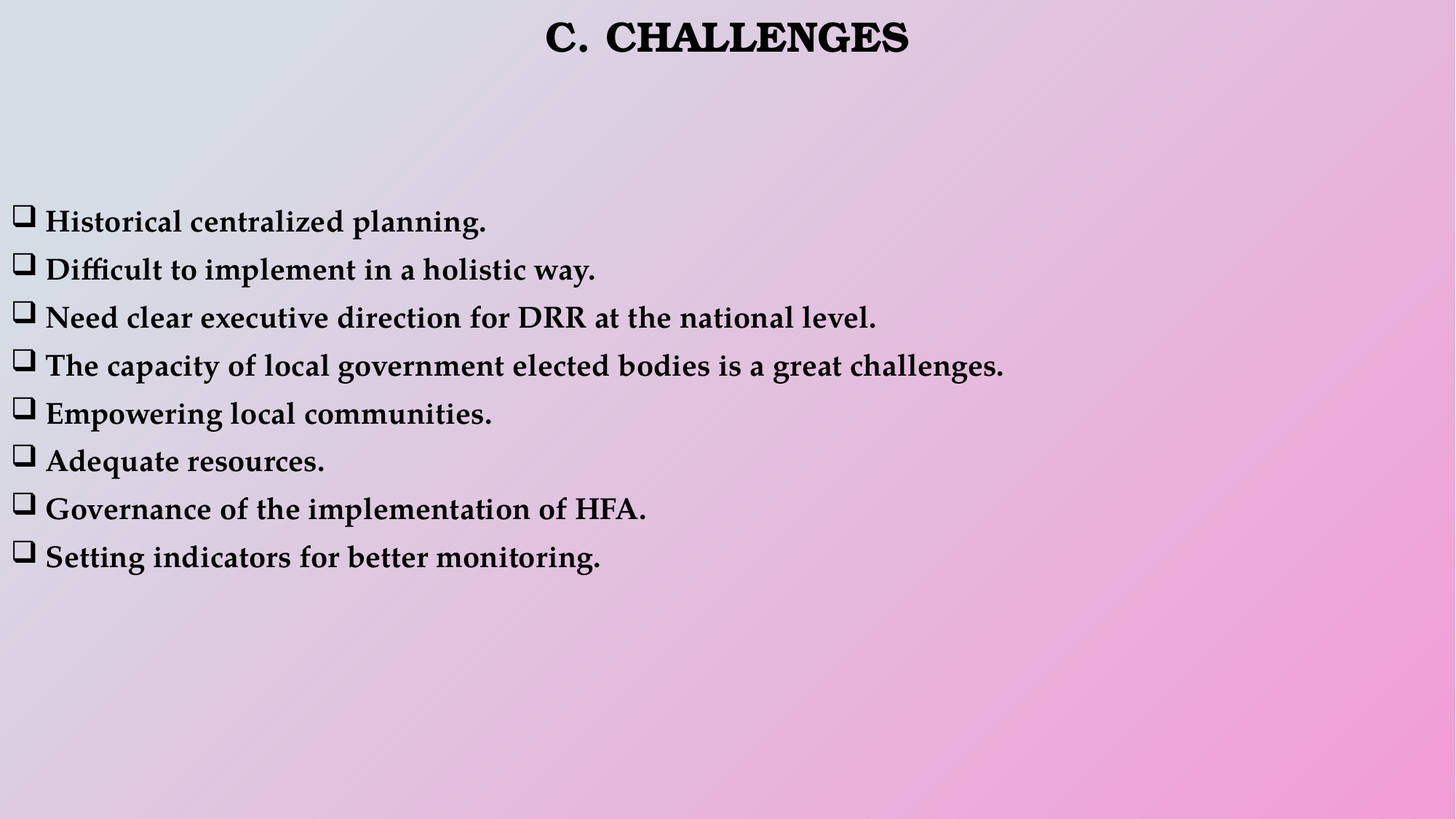

C. CHALLENGES
 Historical centralized planning.
 Difficult to implement in a holistic way.
 Need clear executive direction for DRR at the national level.
 The capacity of local government elected bodies is a great challenges.
 Empowering local communities.
 Adequate resources.
 Governance of the implementation of HFA.
 Setting indicators for better monitoring.